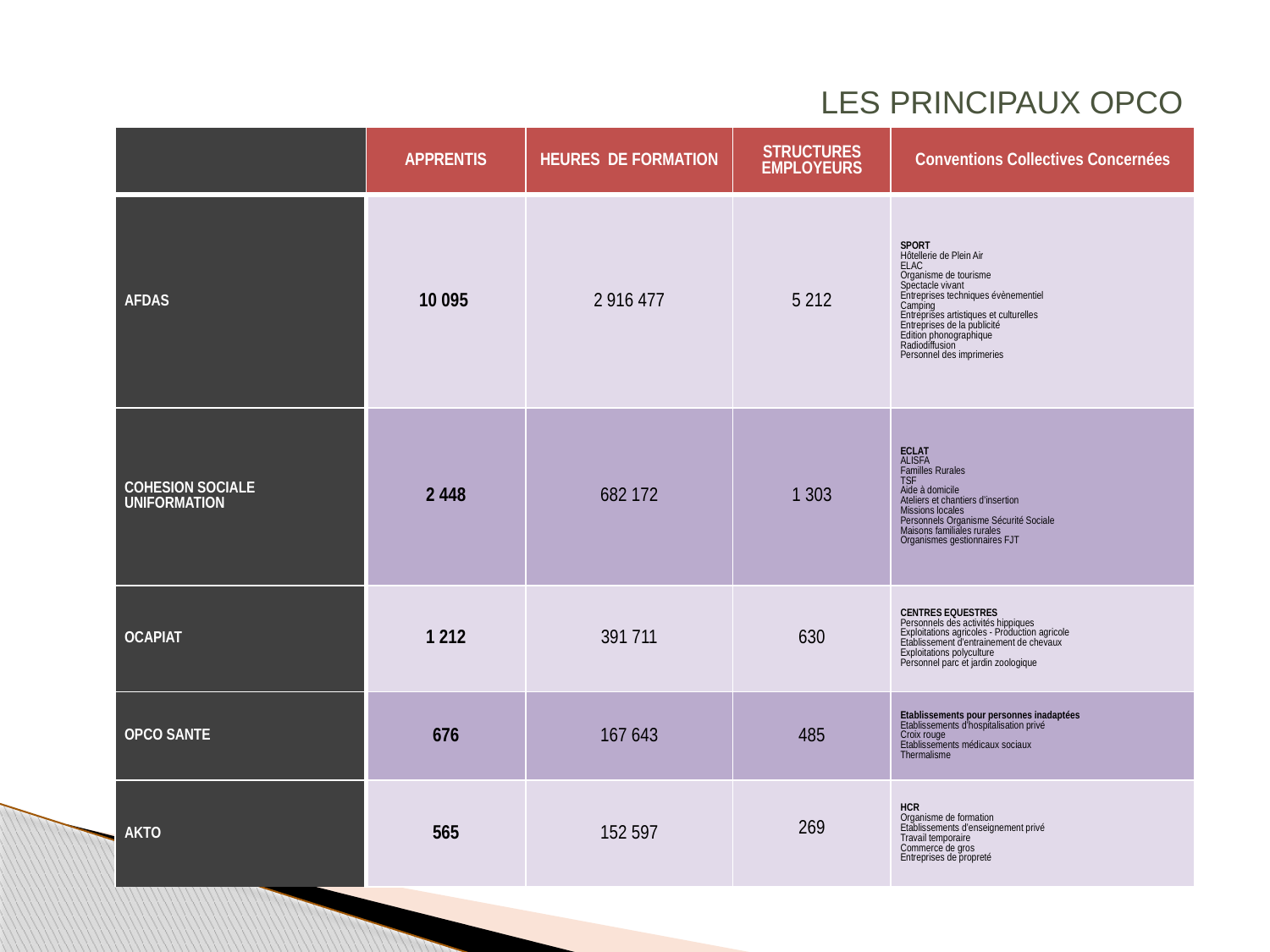

LES PRINCIPAUX OPCO
|  | APPRENTIS | HEURES DE FORMATION | STRUCTURES EMPLOYEURS | Conventions Collectives Concernées |
| --- | --- | --- | --- | --- |
| AFDAS | 10 095 | 2 916 477 | 5 212 | SPORT Hôtellerie de Plein Air ELAC Organisme de tourisme Spectacle vivant Entreprises techniques évènementiel Camping Entreprises artistiques et culturelles Entreprises de la publicité Edition phonographique Radiodiffusion Personnel des imprimeries |
| COHESION SOCIALE UNIFORMATION | 2 448 | 682 172 | 1 303 | ECLAT ALISFA Familles Rurales TSF Aide à domicile Ateliers et chantiers d’insertion Missions locales Personnels Organisme Sécurité Sociale Maisons familiales rurales Organismes gestionnaires FJT |
| OCAPIAT | 1 212 | 391 711 | 630 | CENTRES EQUESTRES Personnels des activités hippiques Exploitations agricoles - Production agricole Etablissement d’entrainement de chevaux Exploitations polyculture Personnel parc et jardin zoologique |
| OPCO SANTE | 676 | 167 643 | 485 | Etablissements pour personnes inadaptées Etablissements d’hospitalisation privé Croix rouge Etablissements médicaux sociaux Thermalisme |
| AKTO | 565 | 152 597 | 269 | HCR Organisme de formation Etablissements d’enseignement privé Travail temporaire Commerce de gros Entreprises de propreté |